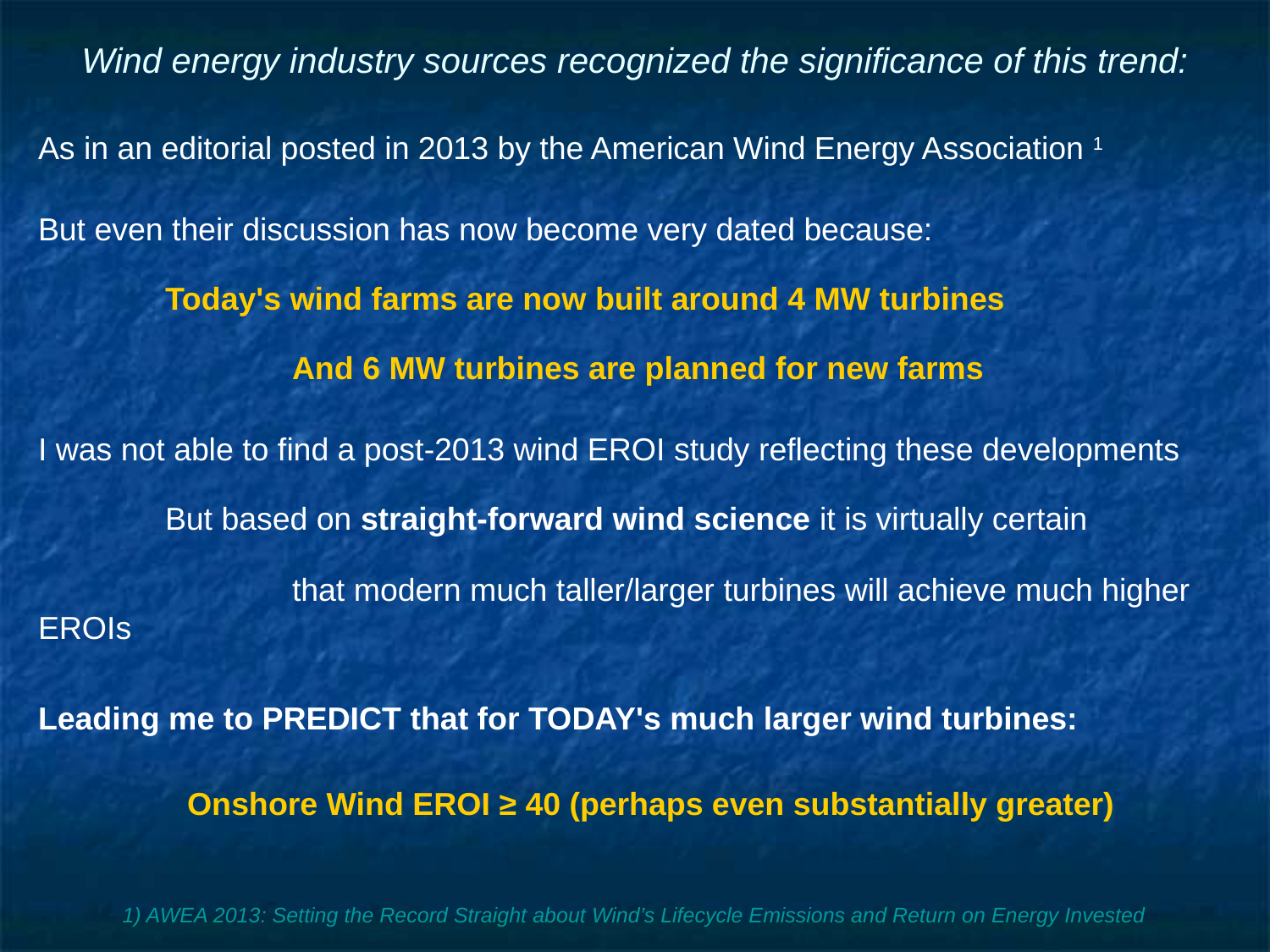

# Wind energy industry sources recognized the significance of this trend:
As in an editorial posted in 2013 by the American Wind Energy Association 1

But even their discussion has now become very dated because:

	Today's wind farms are now built around 4 MW turbines

		And 6 MW turbines are planned for new farms

I was not able to find a post-2013 wind EROI study reflecting these developments

	But based on straight-forward wind science it is virtually certain

		that modern much taller/larger turbines will achieve much higher EROIs

Leading me to PREDICT that for TODAY's much larger wind turbines:

Onshore Wind EROI ≥ 40 (perhaps even substantially greater)
1) AWEA 2013: Setting the Record Straight about Wind’s Lifecycle Emissions and Return on Energy Invested